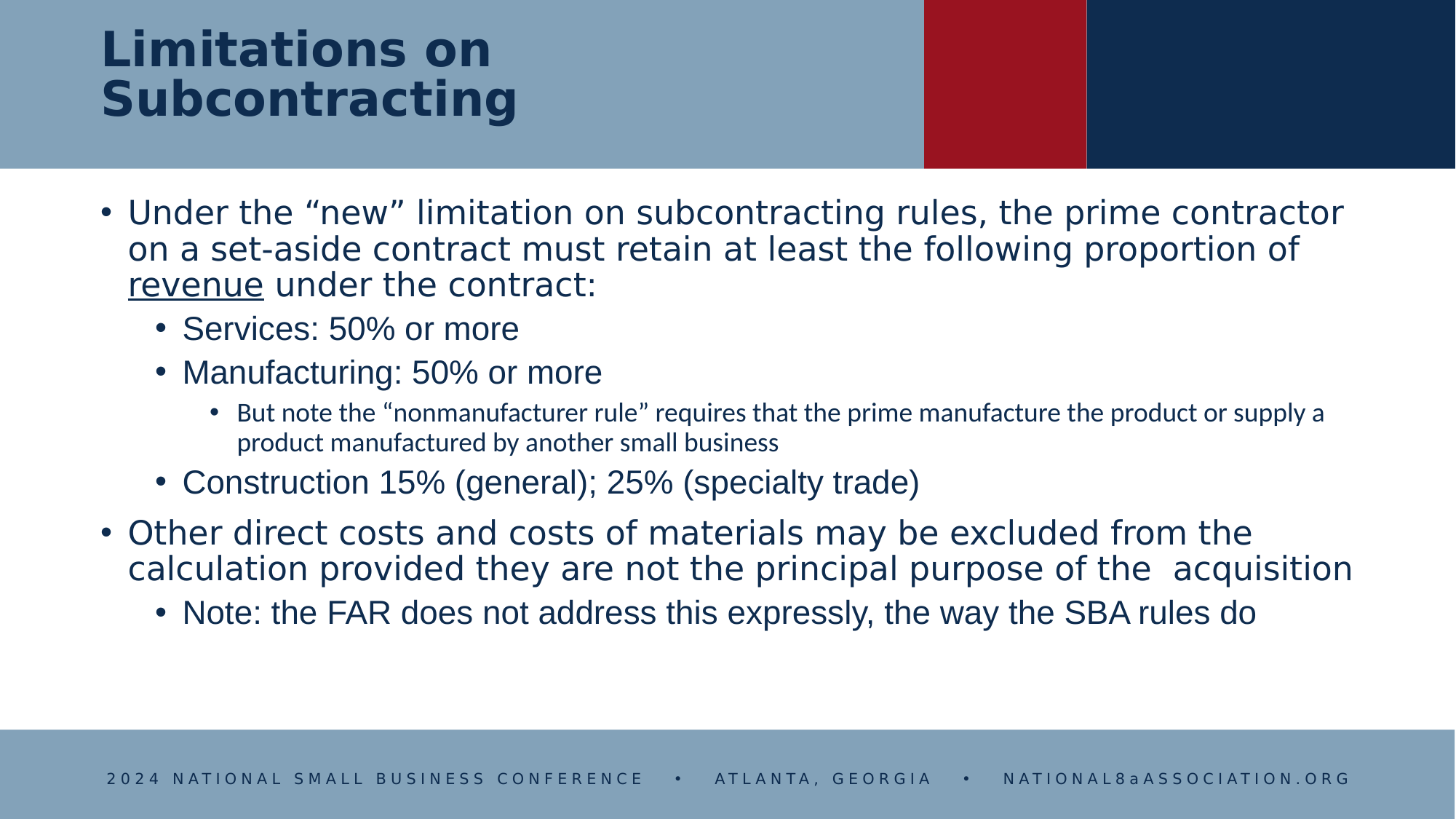

# Limitations on Subcontracting
Under the “new” limitation on subcontracting rules, the prime contractor on a set-aside contract must retain at least the following proportion of revenue under the contract:
Services: 50% or more
Manufacturing: 50% or more
But note the “nonmanufacturer rule” requires that the prime manufacture the product or supply a product manufactured by another small business
Construction 15% (general); 25% (specialty trade)
Other direct costs and costs of materials may be excluded from the calculation provided they are not the principal purpose of the  acquisition
Note: the FAR does not address this expressly, the way the SBA rules do